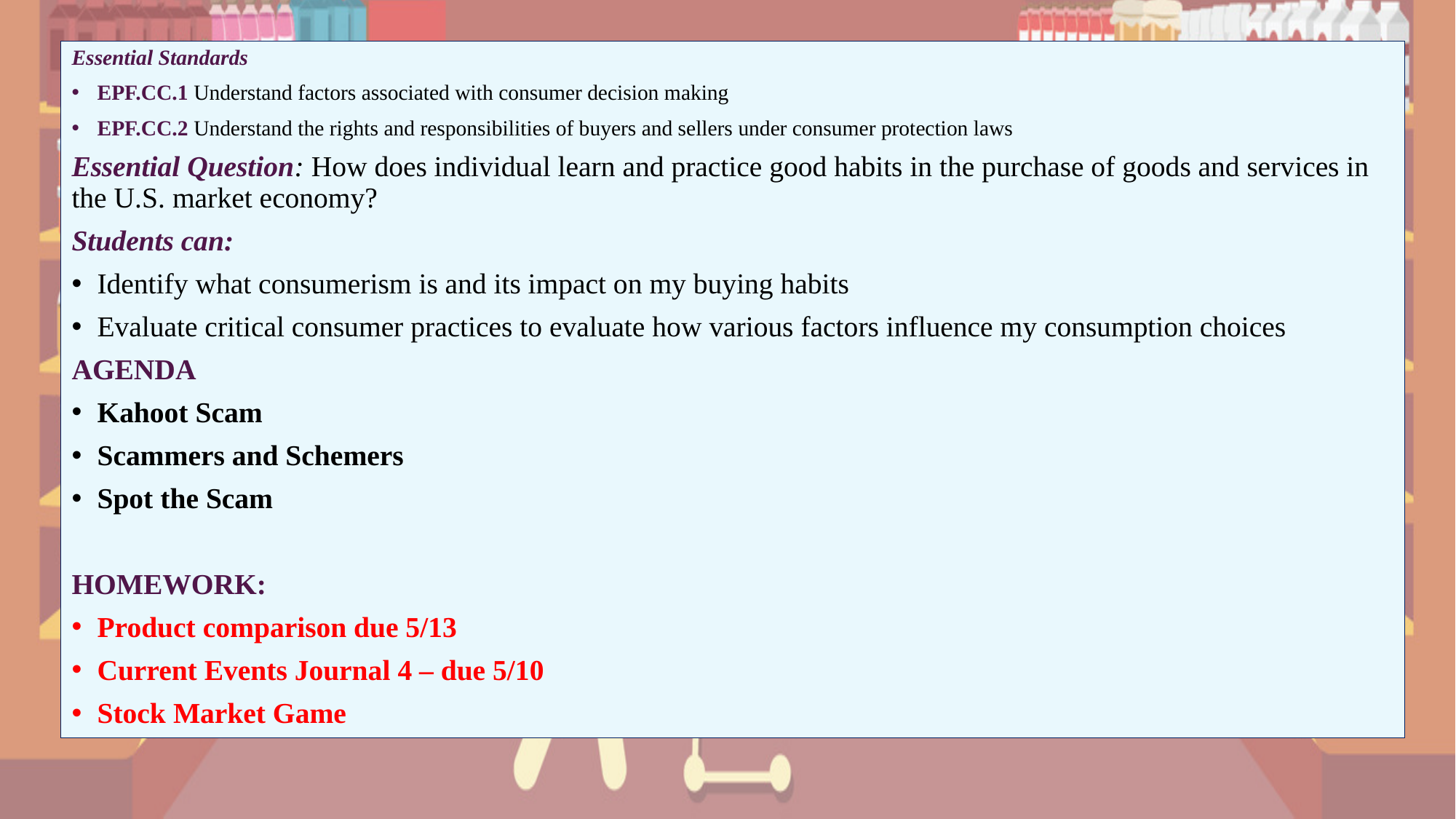

Essential Standards
EPF.CC.1 Understand factors associated with consumer decision making
EPF.CC.2 Understand the rights and responsibilities of buyers and sellers under consumer protection laws
Essential Question: How does individual learn and practice good habits in the purchase of goods and services in the U.S. market economy?
Students can:
Identify what consumerism is and its impact on my buying habits
Evaluate critical consumer practices to evaluate how various factors influence my consumption choices
AGENDA
Kahoot Scam
Scammers and Schemers
Spot the Scam

HOMEWORK:
Product comparison due 5/13
Current Events Journal 4 – due 5/10
Stock Market Game